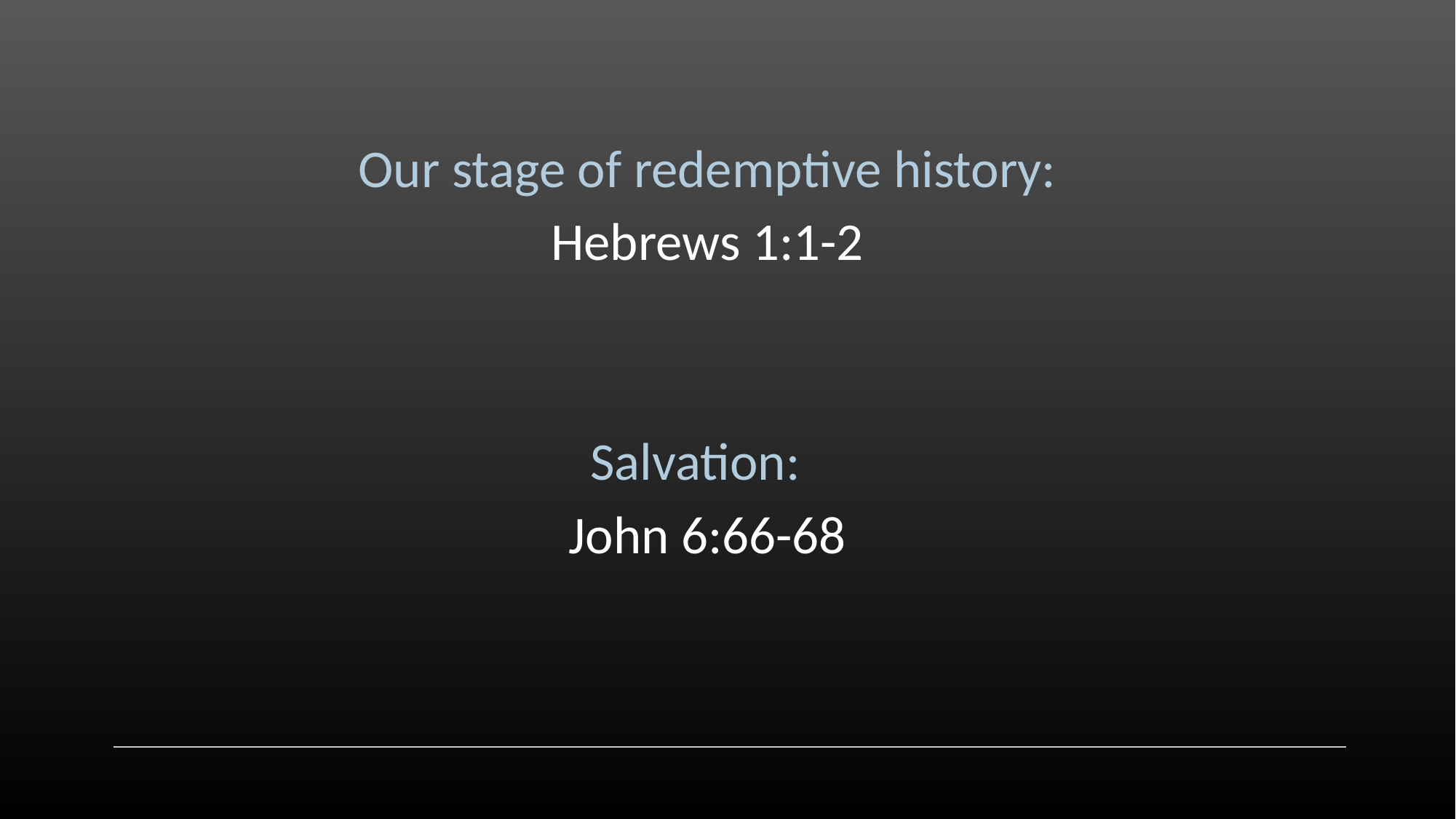

Our stage of redemptive history:
Hebrews 1:1-2

Salvation:
John 6:66-68